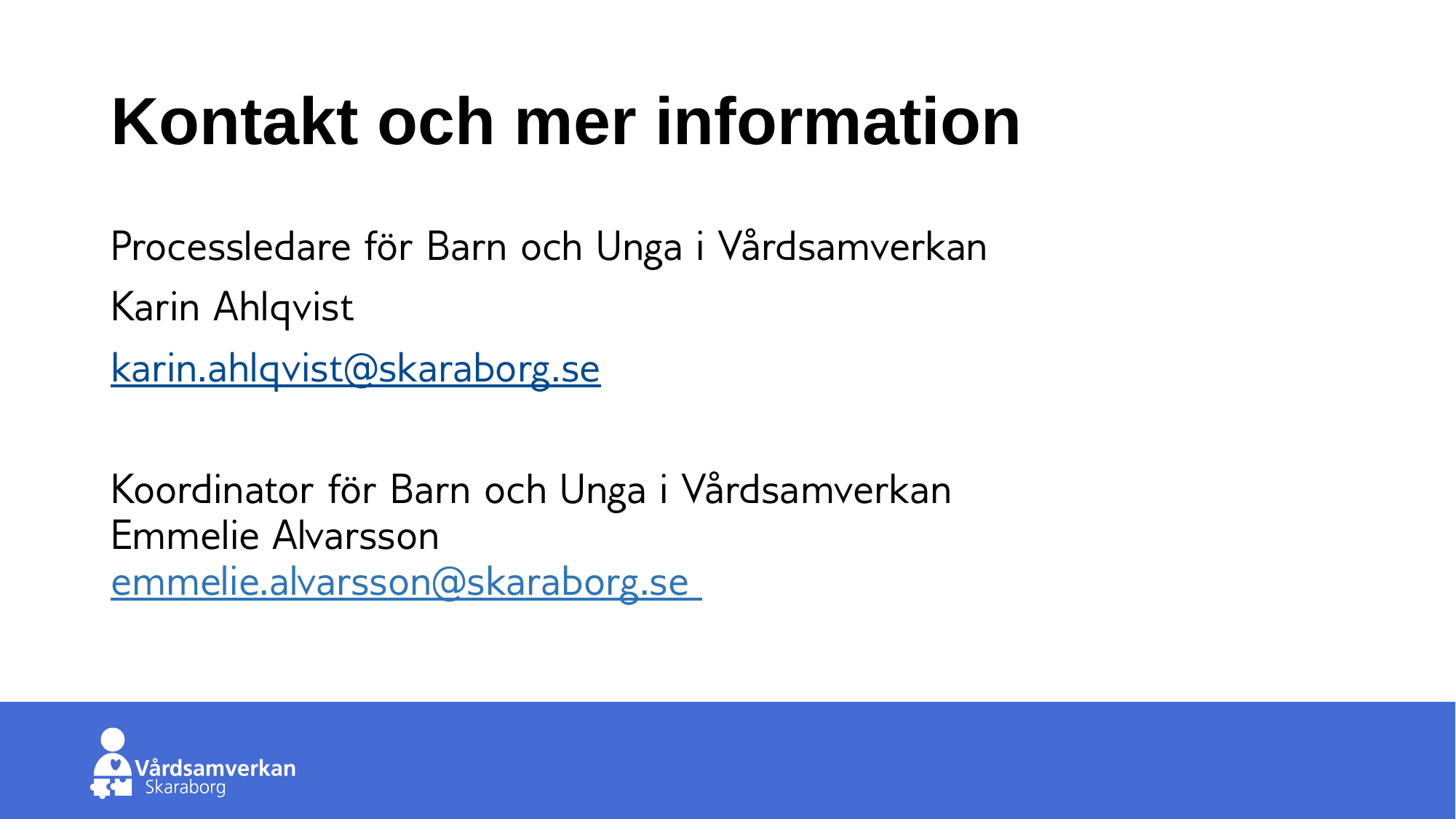

# Kontakt och mer information
Processledare för Barn och Unga i Vårdsamverkan
Karin Ahlqvist
karin.ahlqvist@skaraborg.se

Koordinator för Barn och Unga i Vårdsamverkan
Emmelie Alvarsson
emmelie.alvarsson@skaraborg.se